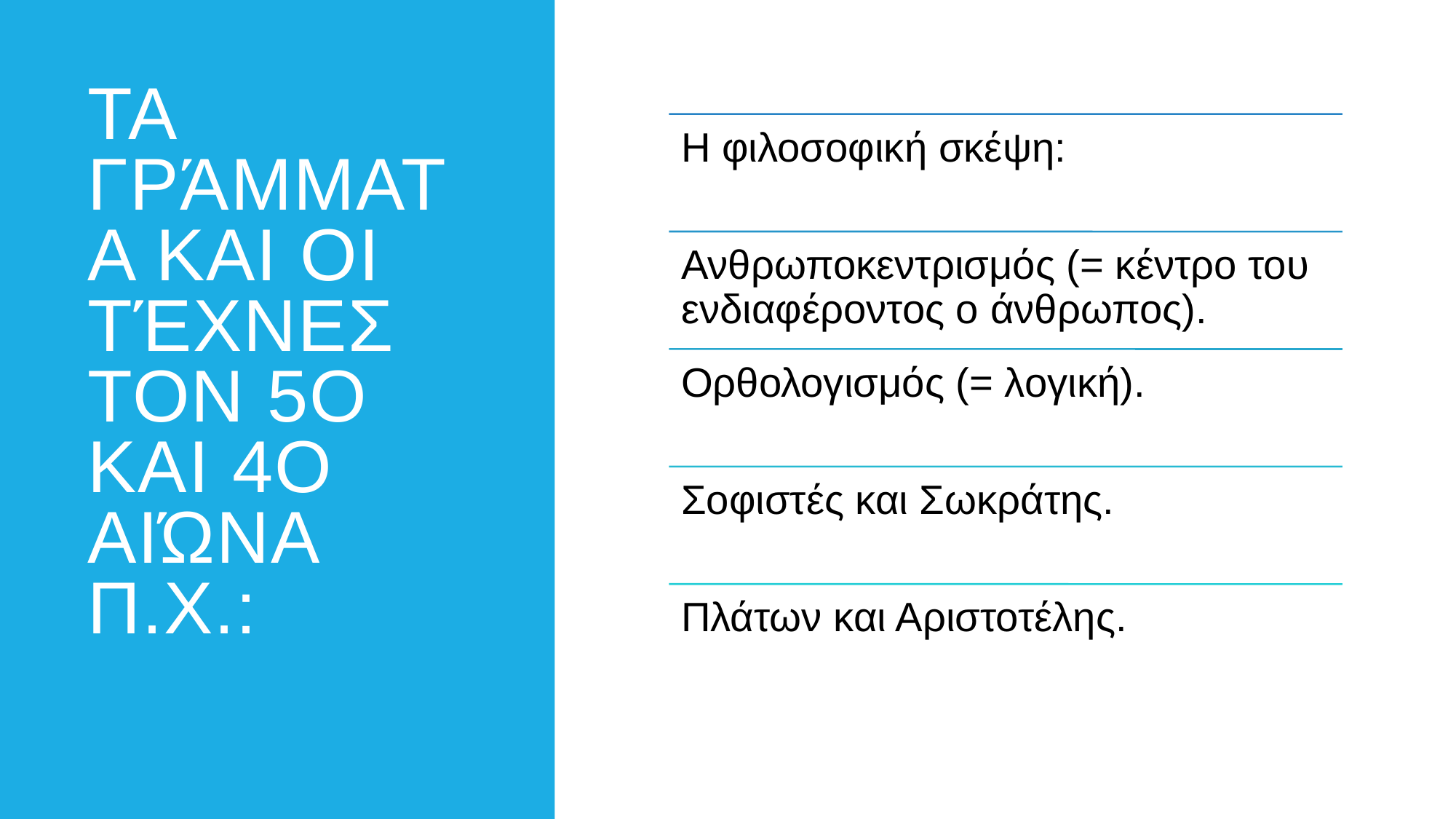

# Τα γράμματα και οι τέχνες τον 5ο και 4ο αιώνα π.Χ.:
Η φιλοσοφική σκέψη:
Ανθρωποκεντρισμός (= κέντρο του ενδιαφέροντος ο άνθρωπος).
Ορθολογισμός (= λογική).
Σοφιστές και Σωκράτης.
Πλάτων και Αριστοτέλης.